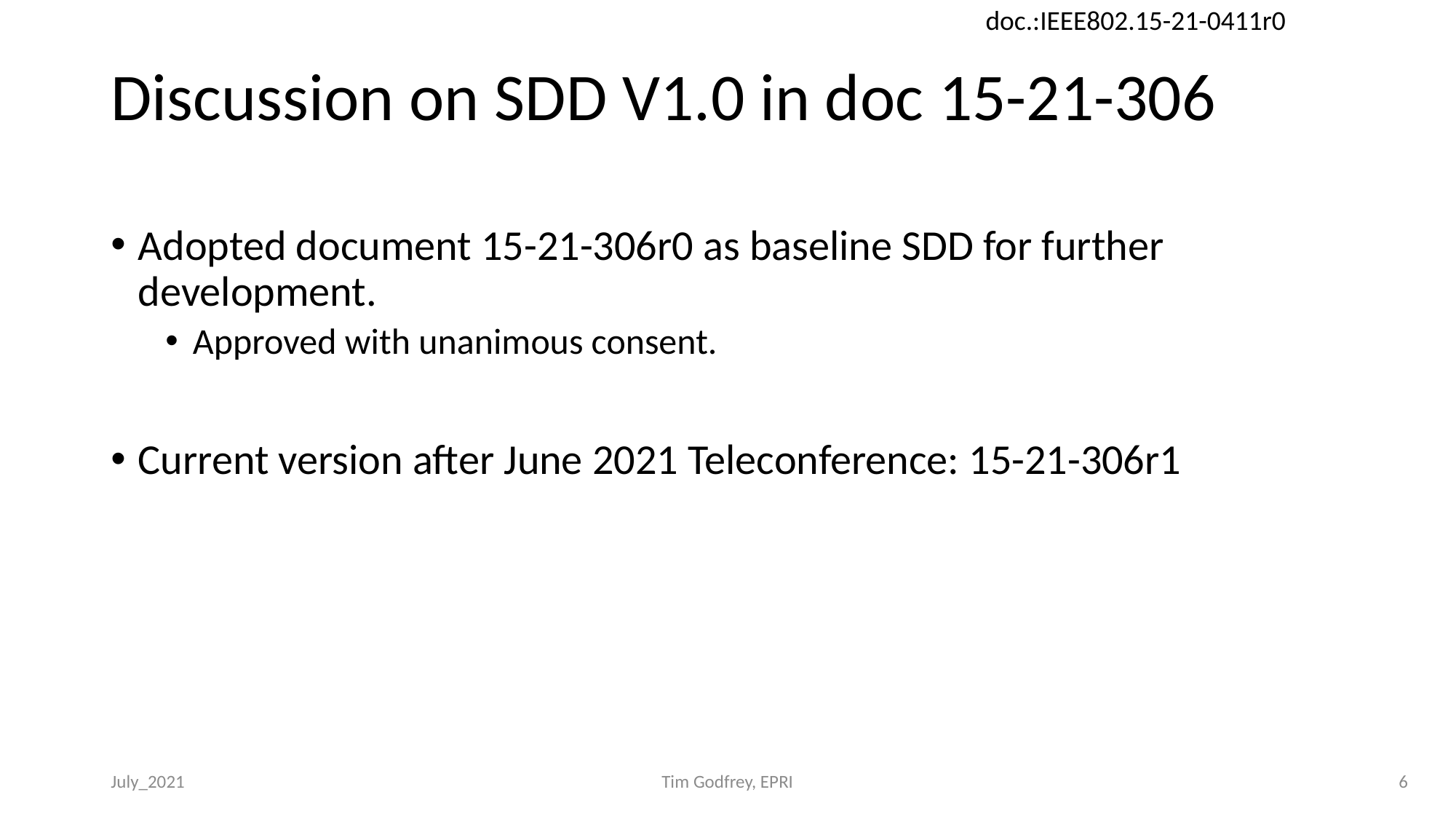

# Discussion on SDD V1.0 in doc 15-21-306
Adopted document 15-21-306r0 as baseline SDD for further development.
Approved with unanimous consent.

Current version after June 2021 Teleconference: 15-21-306r1

July_2021
Tim Godfrey, EPRI
6